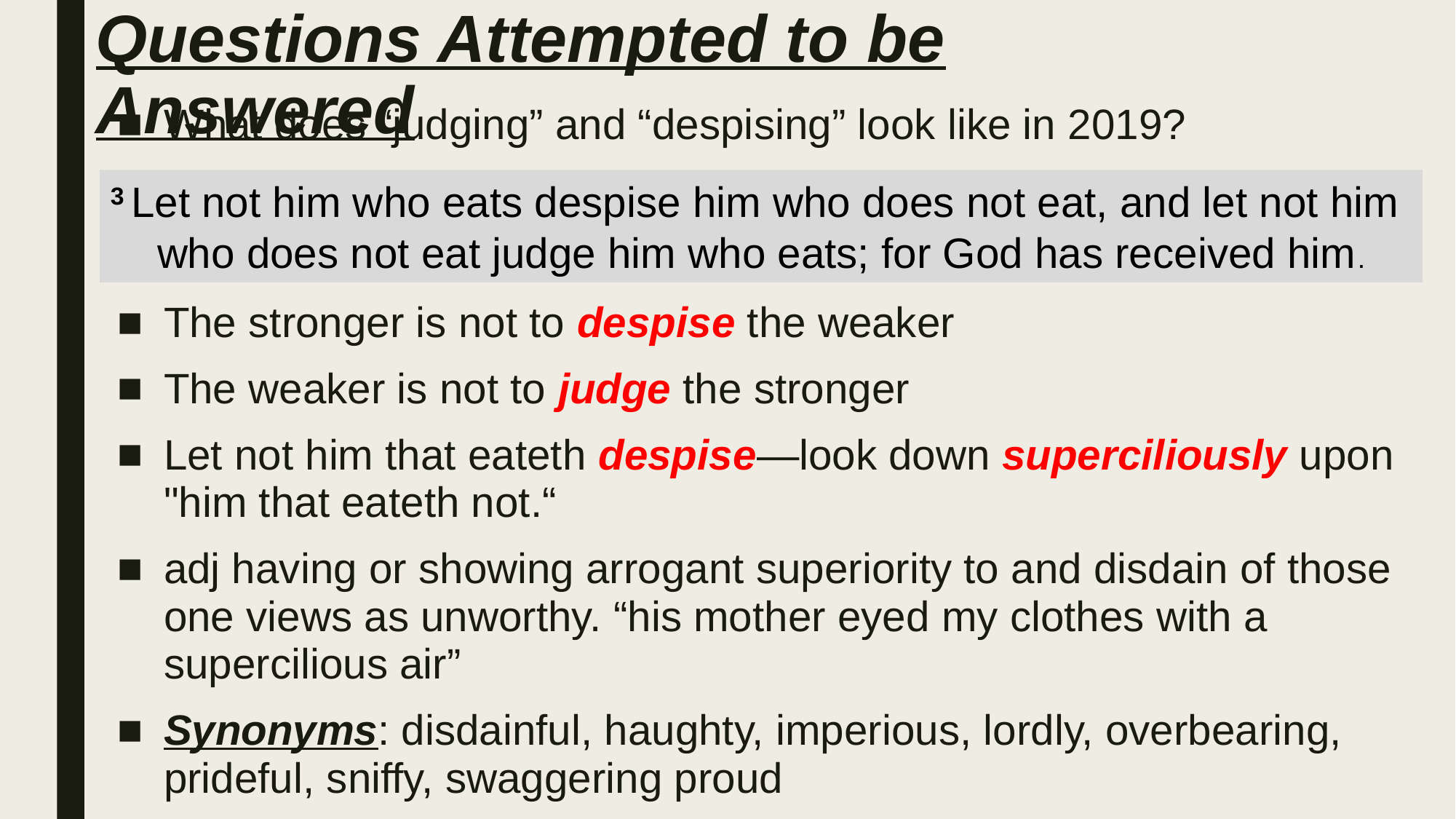

# Questions Attempted to be Answered
What does “judging” and “despising” look like in 2019?

The stronger is not to despise the weaker
The weaker is not to judge the stronger
Let not him that eateth despise—look down superciliously upon "him that eateth not.“
adj having or showing arrogant superiority to and disdain of those one views as unworthy. “his mother eyed my clothes with a supercilious air”
Synonyms: disdainful, haughty, imperious, lordly, overbearing, prideful, sniffy, swaggering proud
3 Let not him who eats despise him who does not eat, and let not him
who does not eat judge him who eats; for God has received him.